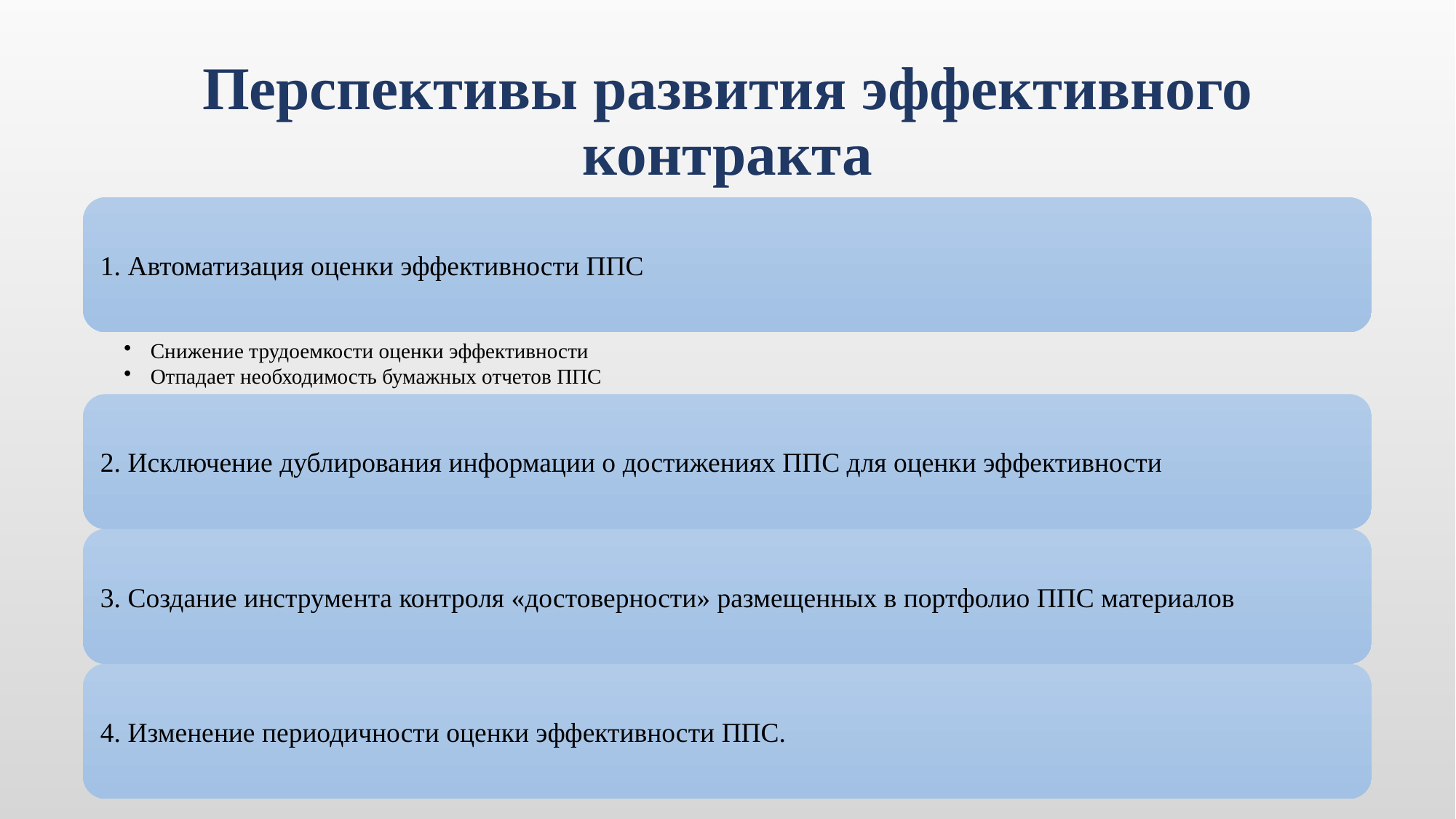

# Перспективы развития эффективного контракта
1. Автоматизация оценки эффективности ППС
Снижение трудоемкости оценки эффективности
Отпадает необходимость бумажных отчетов ППС
2. Исключение дублирования информации о достижениях ППС для оценки эффективности
3. Создание инструмента контроля «достоверности» размещенных в портфолио ППС материалов
4. Изменение периодичности оценки эффективности ППС.